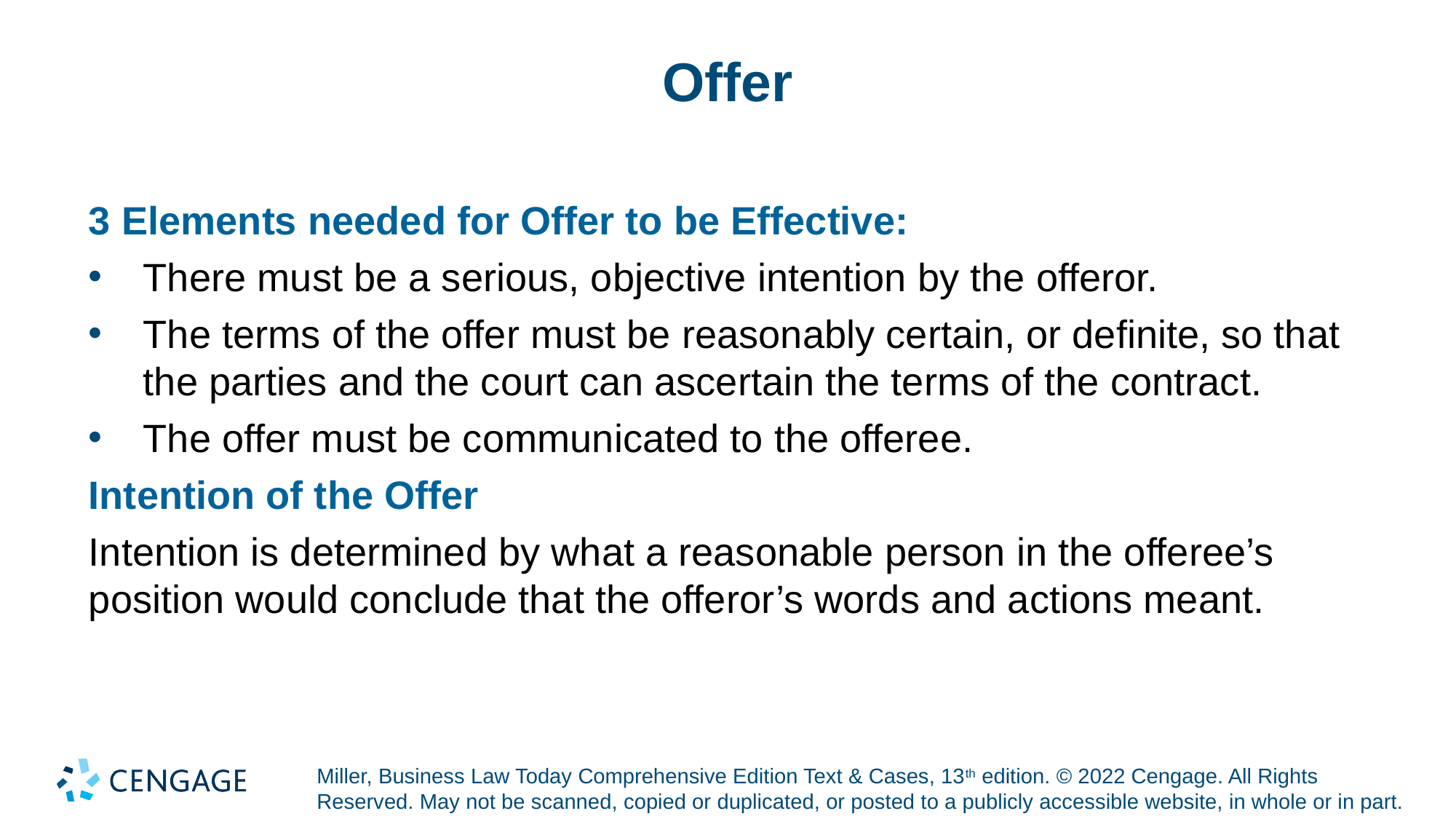

# Offer
3 Elements needed for Offer to be Effective:
There must be a serious, objective intention by the offeror.
The terms of the offer must be reasonably certain, or definite, so that the parties and the court can ascertain the terms of the contract.
The offer must be communicated to the offeree.
Intention of the Offer
Intention is determined by what a reasonable person in the offeree’s position would conclude that the offeror’s words and actions meant.